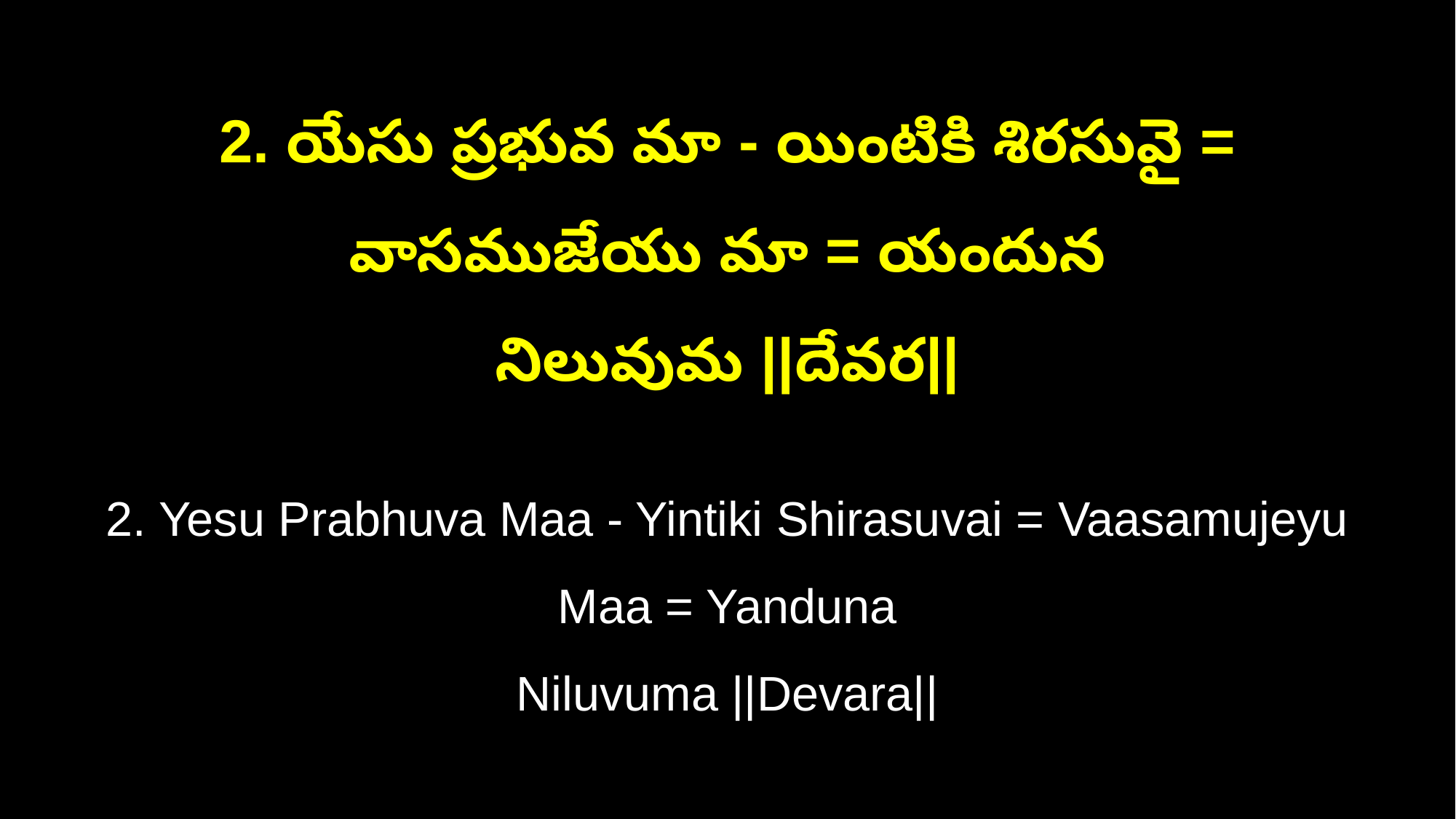

2. యేసు ప్రభువ మా - యింటికి శిరసువై = వాసముజేయు మా = యందున
నిలువుమ ||దేవర||
2. Yesu Prabhuva Maa - Yintiki Shirasuvai = Vaasamujeyu Maa = Yanduna
Niluvuma ||Devara||